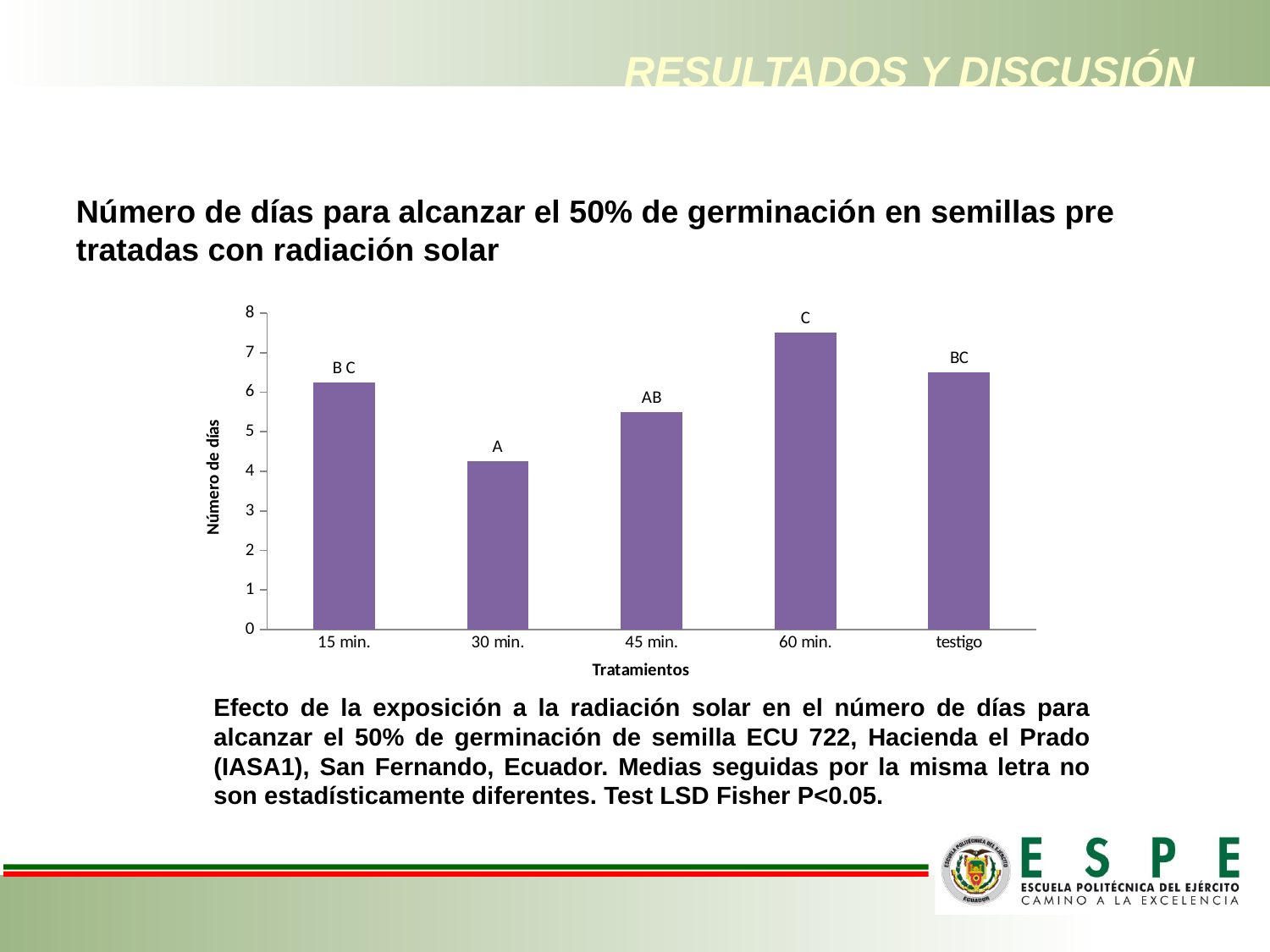

# RESULTADOS Y DISCUSIÓN
Número de días para alcanzar el 50% de germinación en semillas pre tratadas con radiación solar

### Chart

| Category | Días para alcanzar el 50% de germinación |
|---|---|
| 15 min. | 6.25 |
| 30 min. | 4.25 |
| 45 min. | 5.5 |
| 60 min. | 7.5 |
| testigo | 6.5 |
Efecto de la exposición a la radiación solar en el número de días para alcanzar el 50% de germinación de semilla ECU 722, Hacienda el Prado (IASA1), San Fernando, Ecuador. Medias seguidas por la misma letra no son estadísticamente diferentes. Test LSD Fisher P<0.05.